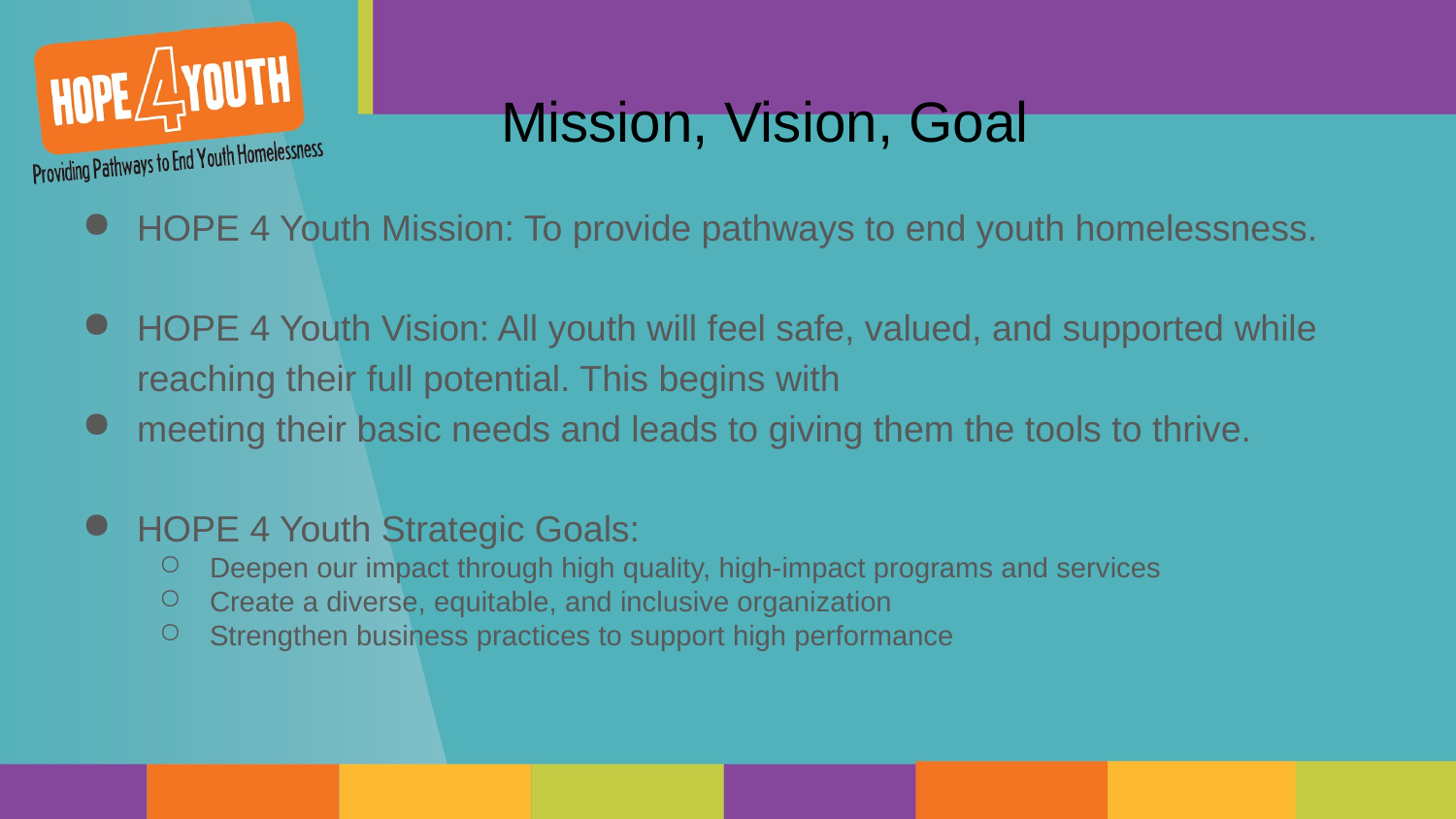

# Mission, Vision, Goal
HOPE 4 Youth Mission: To provide pathways to end youth homelessness.

HOPE 4 Youth Vision: All youth will feel safe, valued, and supported while reaching their full potential. This begins with
meeting their basic needs and leads to giving them the tools to thrive.

HOPE 4 Youth Strategic Goals:
Deepen our impact through high quality, high-impact programs and services
Create a diverse, equitable, and inclusive organization
Strengthen business practices to support high performance